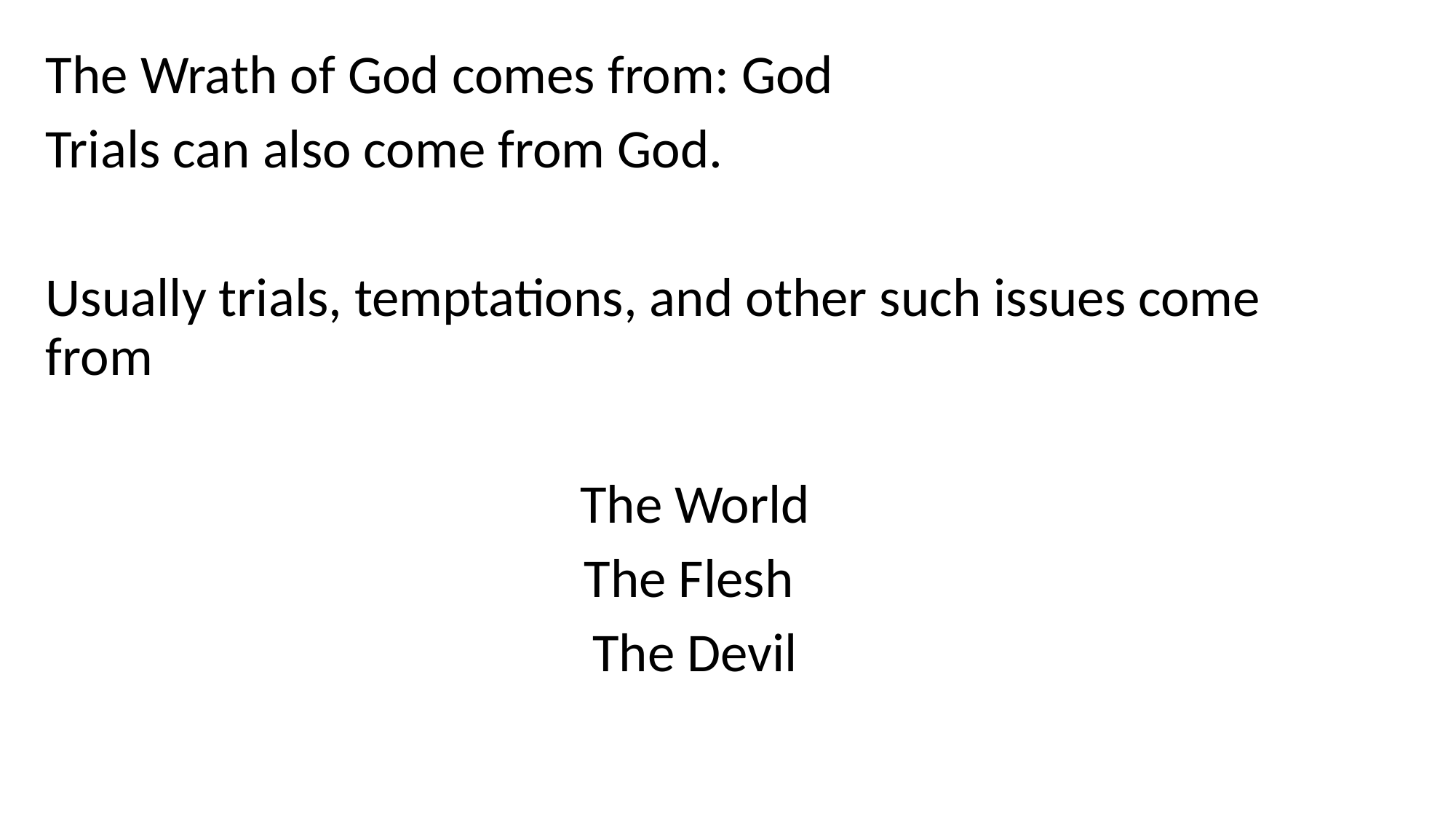

The Wrath of God comes from: God
Trials can also come from God.

Usually trials, temptations, and other such issues come from

The World
The Flesh
The Devil